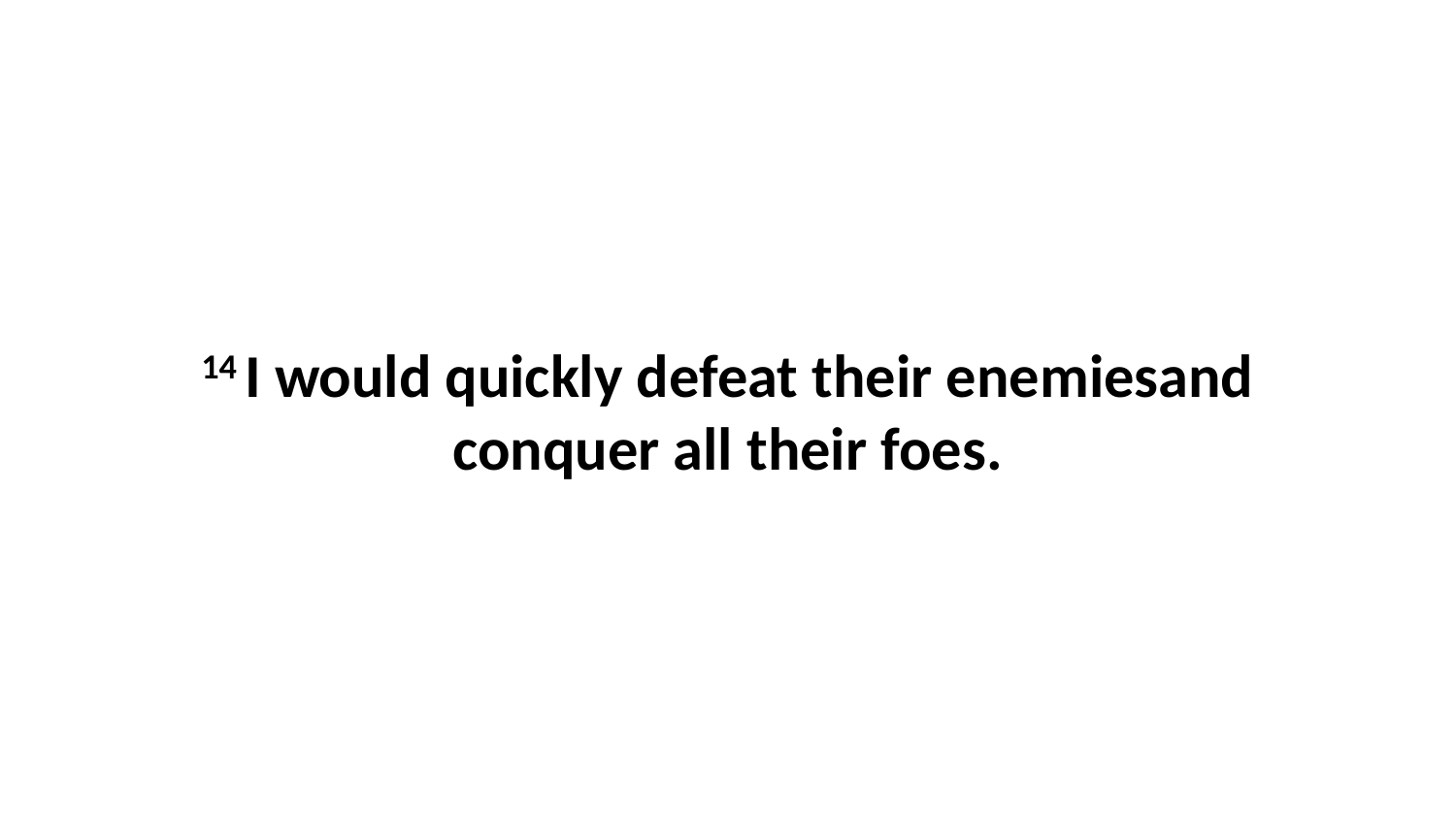

14 I would quickly defeat their enemiesand conquer all their foes.